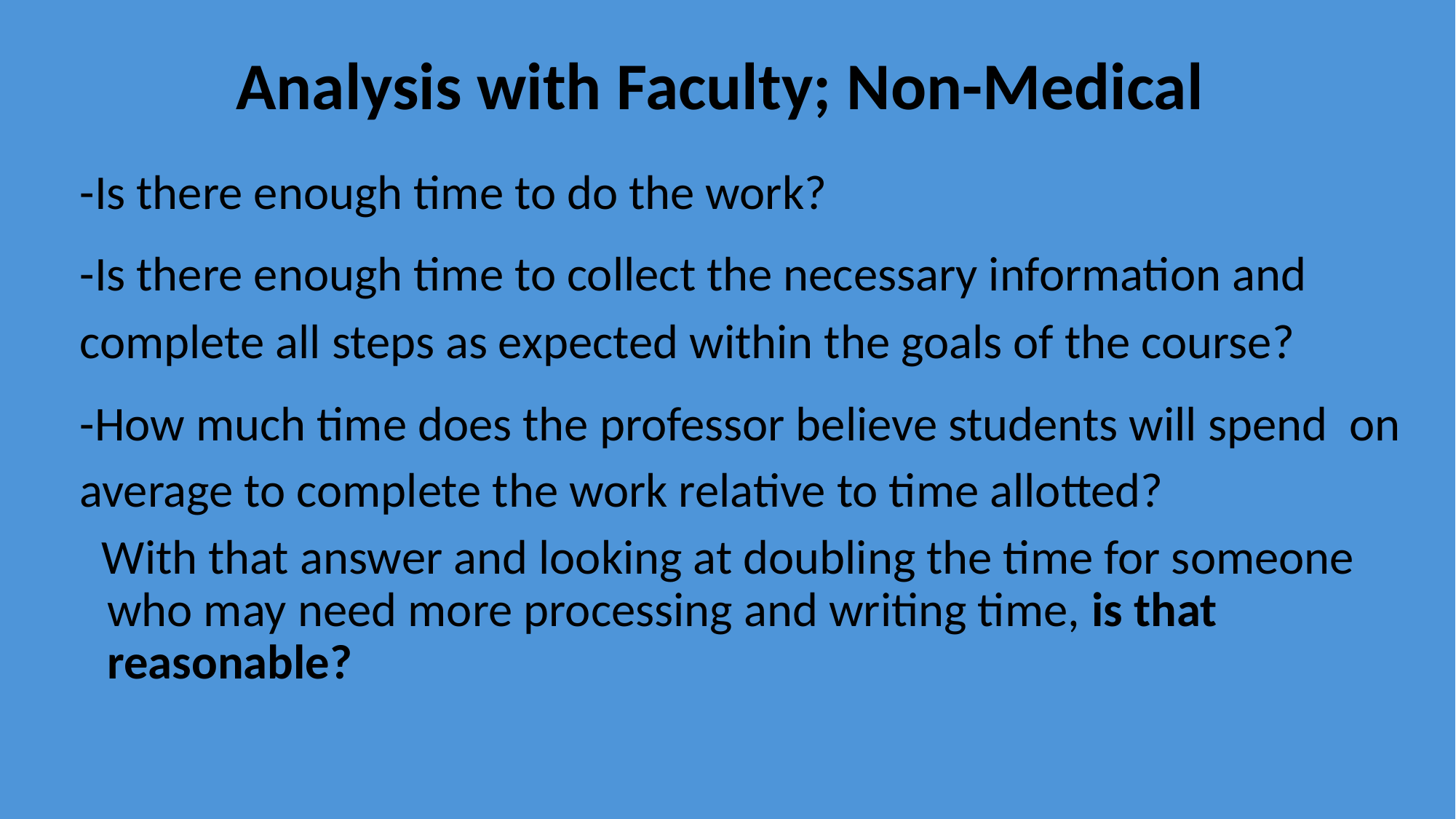

# Analysis with Faculty; Non-Medical
-Is there enough time to do the work?
-Is there enough time to collect the necessary information and complete all steps as expected within the goals of the course?
-How much time does the professor believe students will spend  on average to complete the work relative to time allotted?
  With that answer and looking at doubling the time for someone who may need more processing and writing time, is that reasonable?